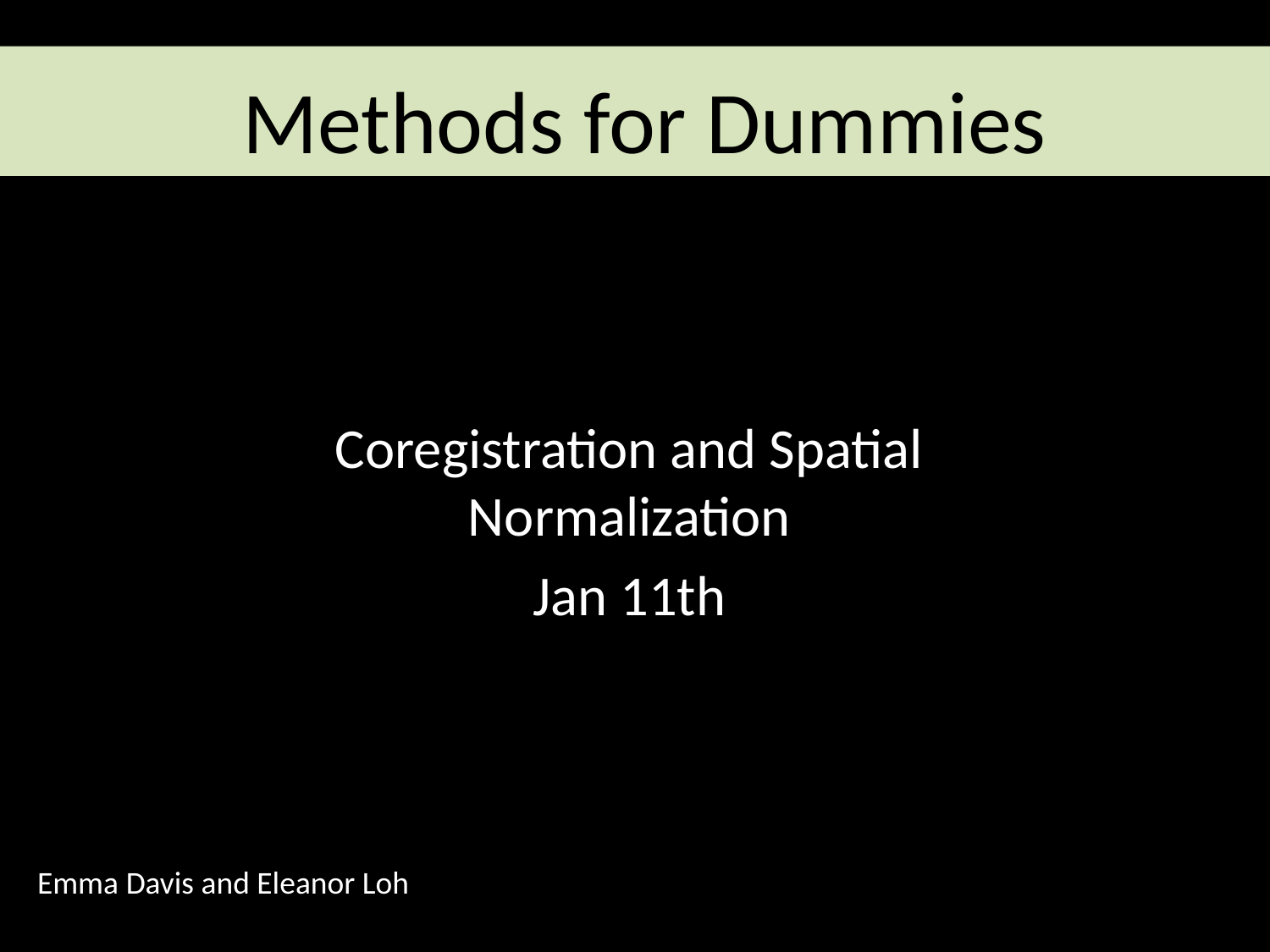

# Methods for Dummies

Coregistration and Spatial Normalization
Jan 11th
Emma Davis and Eleanor Loh